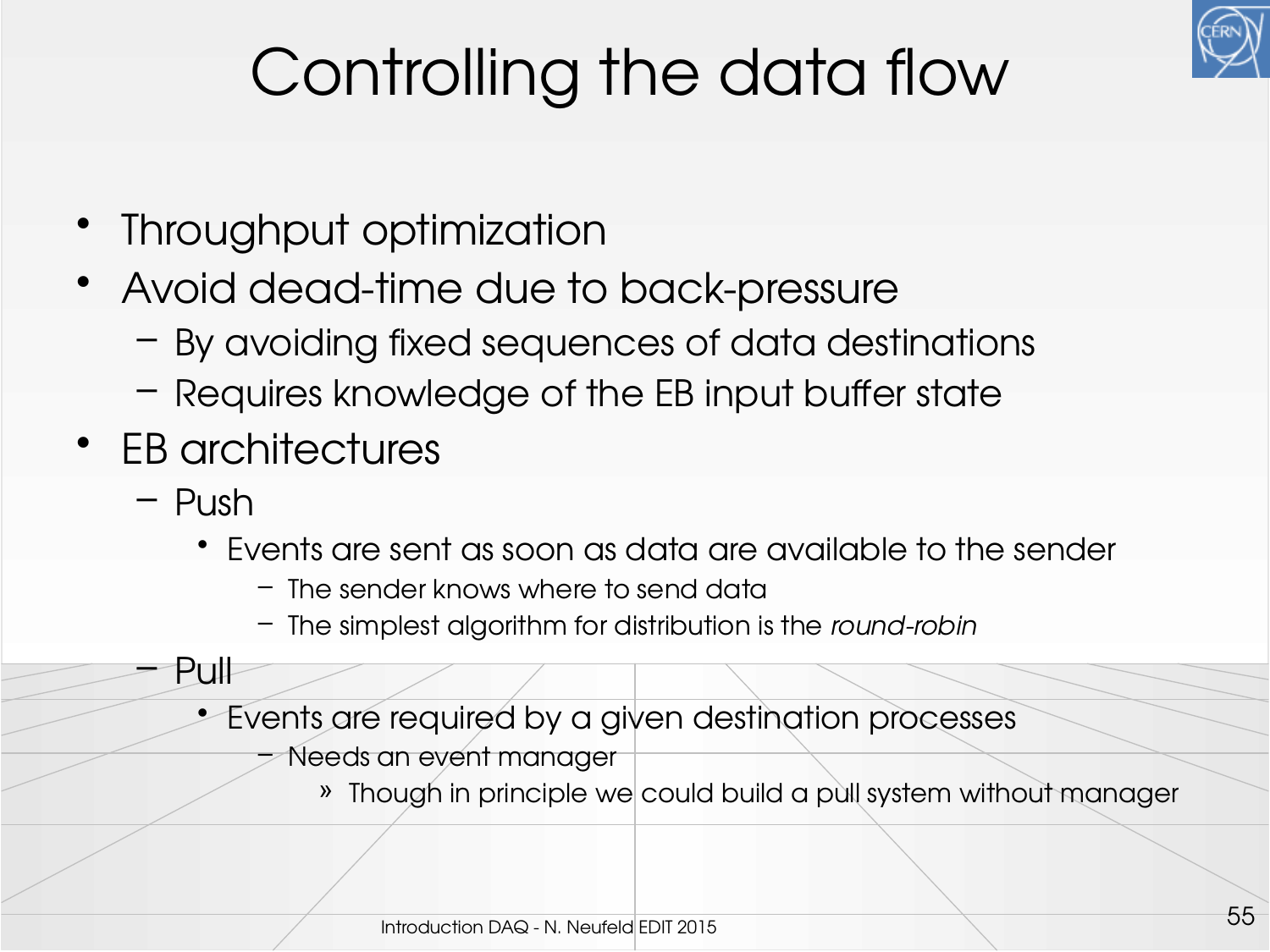

# Controlling the data flow
Throughput optimization
Avoid dead-time due to back-pressure
By avoiding fixed sequences of data destinations
Requires knowledge of the EB input buffer state
EB architectures
Push
Events are sent as soon as data are available to the sender
The sender knows where to send data
The simplest algorithm for distribution is the round-robin
Pull
Events are required by a given destination processes
Needs an event manager
Though in principle we could build a pull system without manager
55
Introduction DAQ - N. Neufeld EDIT 2015